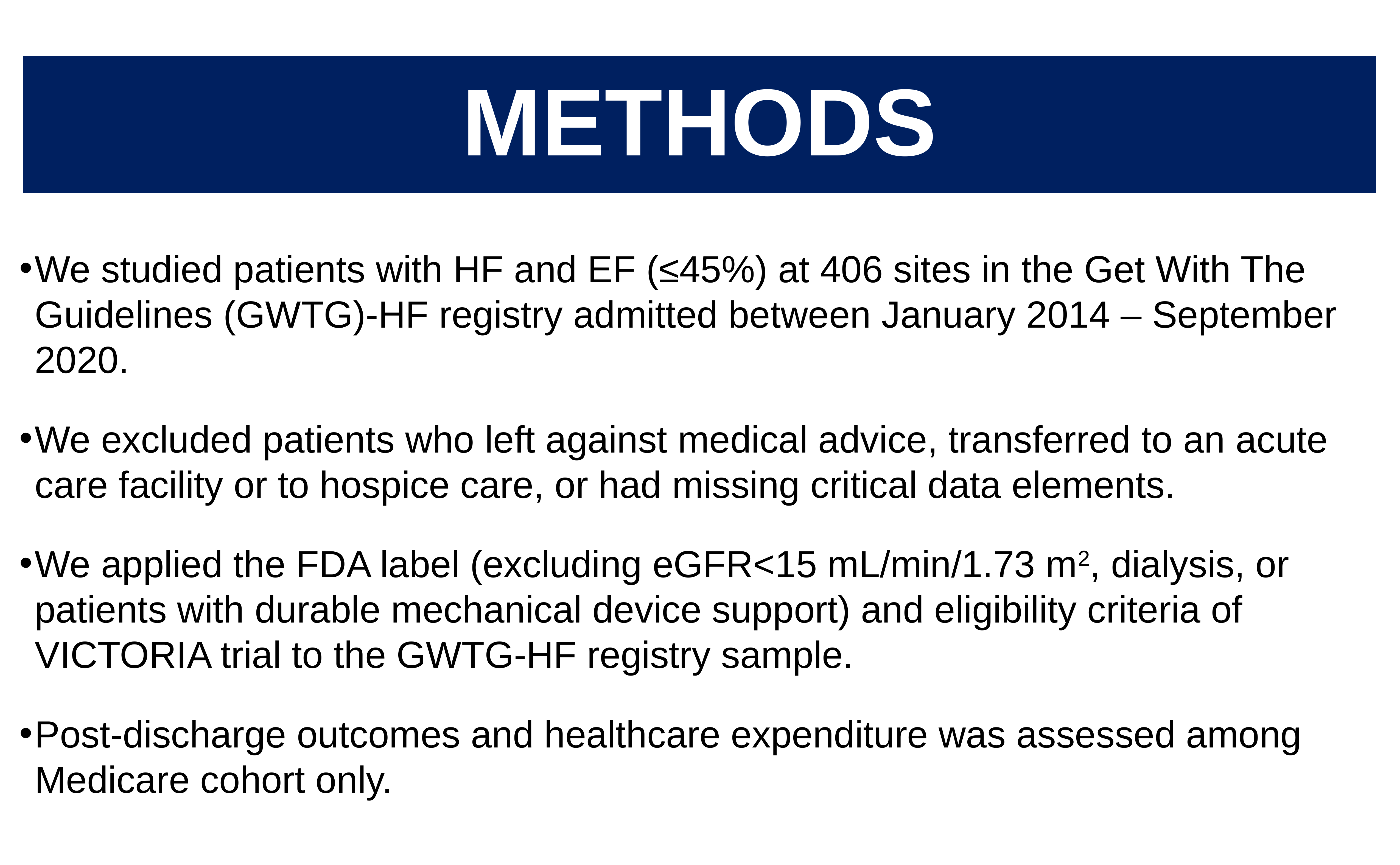

METHODS
We studied patients with HF and EF (≤45%) at 406 sites in the Get With The Guidelines (GWTG)-HF registry admitted between January 2014 – September 2020.

We excluded patients who left against medical advice, transferred to an acute care facility or to hospice care, or had missing critical data elements.

We applied the FDA label (excluding eGFR<15 mL/min/1.73 m2, dialysis, or patients with durable mechanical device support) and eligibility criteria of VICTORIA trial to the GWTG-HF registry sample.

Post-discharge outcomes and healthcare expenditure was assessed among Medicare cohort only.